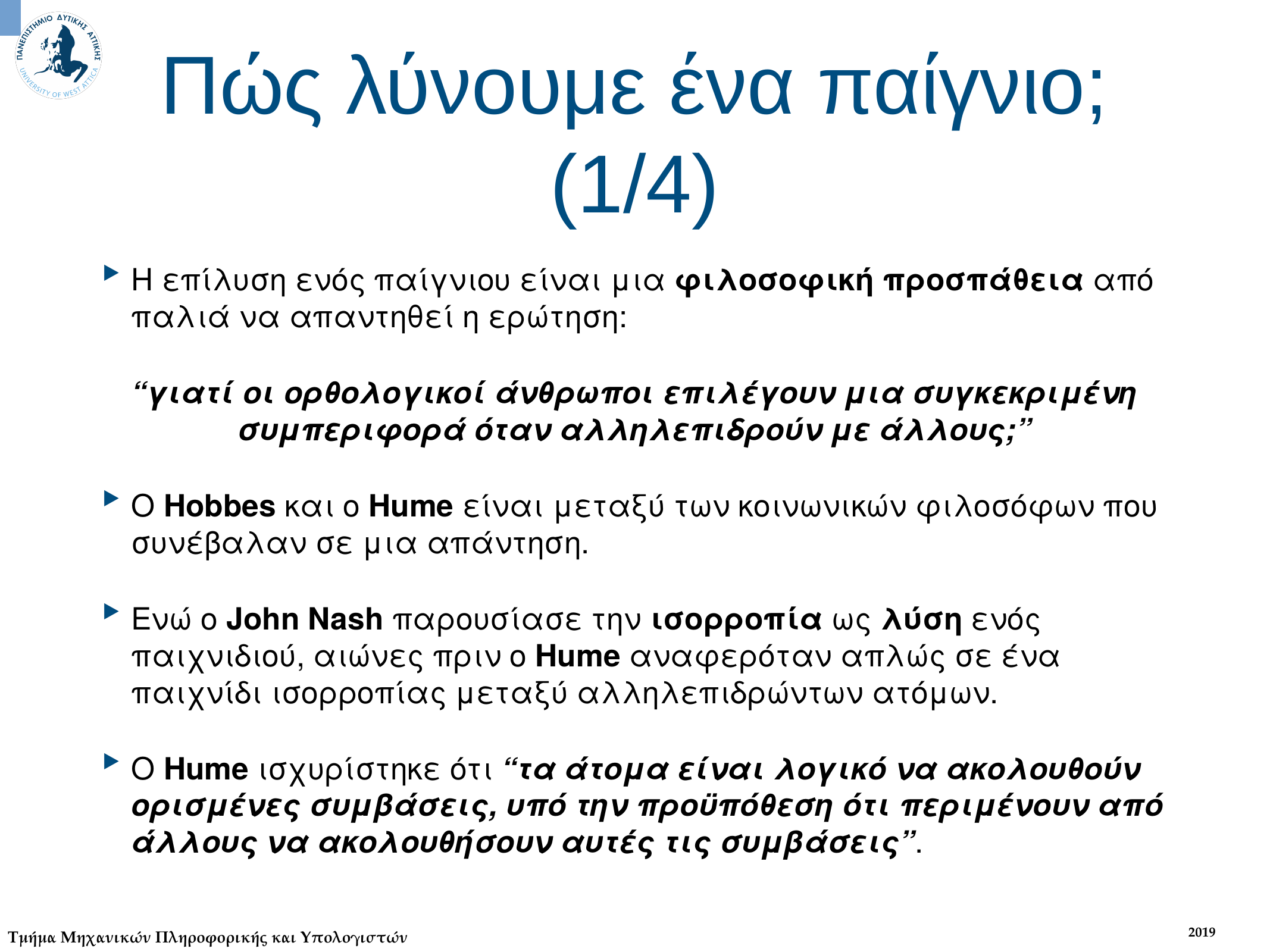

# Πώς λύνουμε ένα παίγνιο; (1/4)
Η επίλυση ενός παίγνιου είναι μια φιλοσοφική προσπάθεια από παλιά να απαντηθεί η ερώτηση:
“γιατί οι ορθολογικοί άνθρωποι επιλέγουν μια συγκεκριμένη συμπεριφορά όταν αλληλεπιδρούν με άλλους;”
Ο Hobbes και ο Hume είναι μεταξύ των κοινωνικών φιλοσόφων που συνέβαλαν σε μια απάντηση.
Ενώ ο John Nash παρουσίασε την ισορροπία ως λύση ενός παιχνιδιού, αιώνες πριν ο Hume αναφερόταν απλώς σε ένα παιχνίδι ισορροπίας μεταξύ αλληλεπιδρώντων ατόμων.
Ο Hume ισχυρίστηκε ότι “τα άτομα είναι λογικό να ακολουθούν ορισμένες συμβάσεις, υπό την προϋπόθεση ότι περιμένουν από άλλους να ακολουθήσουν αυτές τις συμβάσεις”.
30